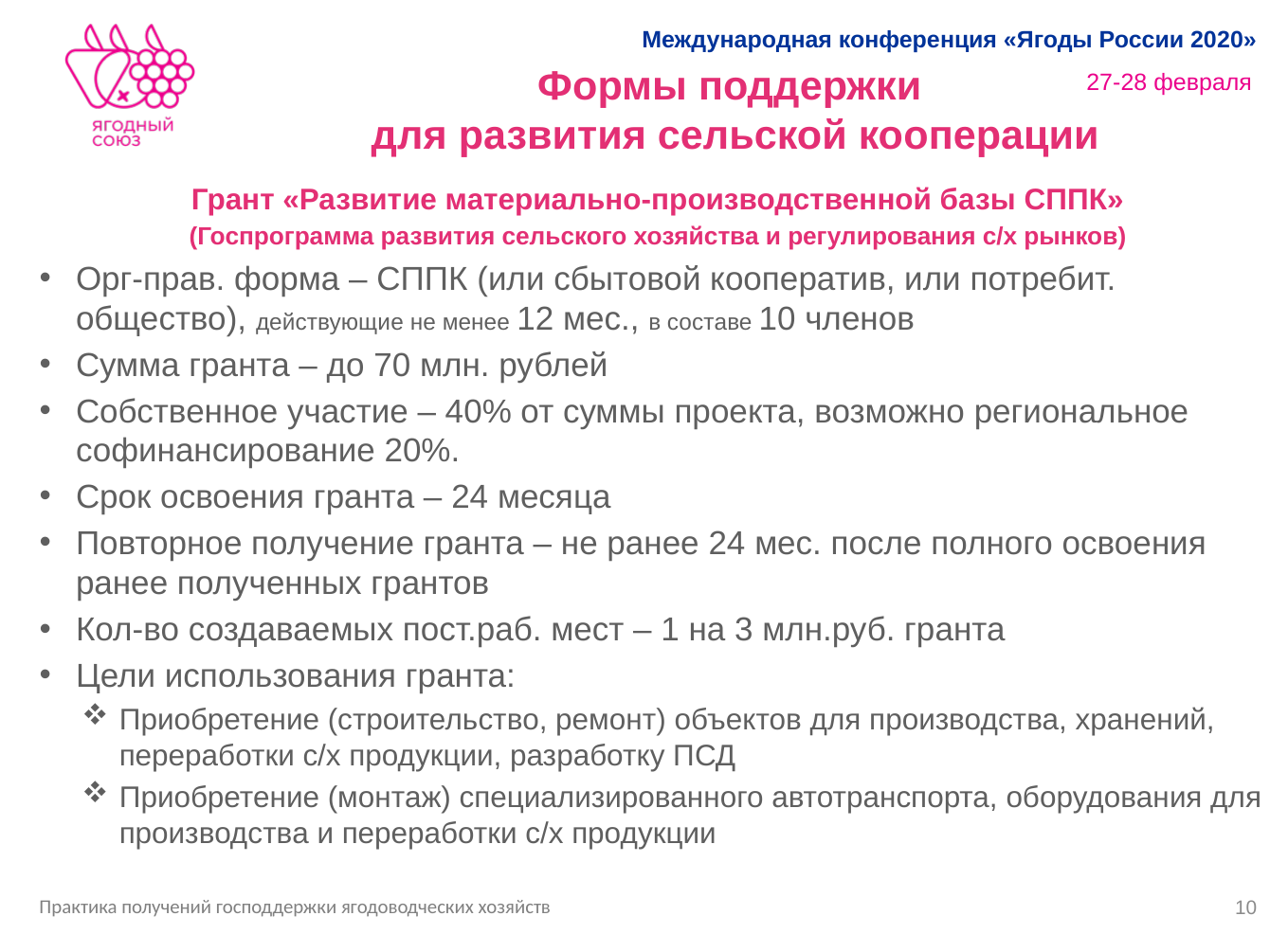

# Формы поддержки для развития сельской кооперации
Грант «Развитие материально-производственной базы СППК»
(Госпрограмма развития сельского хозяйства и регулирования с/х рынков)
Орг-прав. форма – СППК (или сбытовой кооператив, или потребит. общество), действующие не менее 12 мес., в составе 10 членов
Сумма гранта – до 70 млн. рублей
Собственное участие – 40% от суммы проекта, возможно региональное софинансирование 20%.
Срок освоения гранта – 24 месяца
Повторное получение гранта – не ранее 24 мес. после полного освоения ранее полученных грантов
Кол-во создаваемых пост.раб. мест – 1 на 3 млн.руб. гранта
Цели использования гранта:
Приобретение (строительство, ремонт) объектов для производства, хранений, переработки с/х продукции, разработку ПСД
Приобретение (монтаж) специализированного автотранспорта, оборудования для производства и переработки с/х продукции

10
Практика получений господдержки ягодоводческих хозяйств